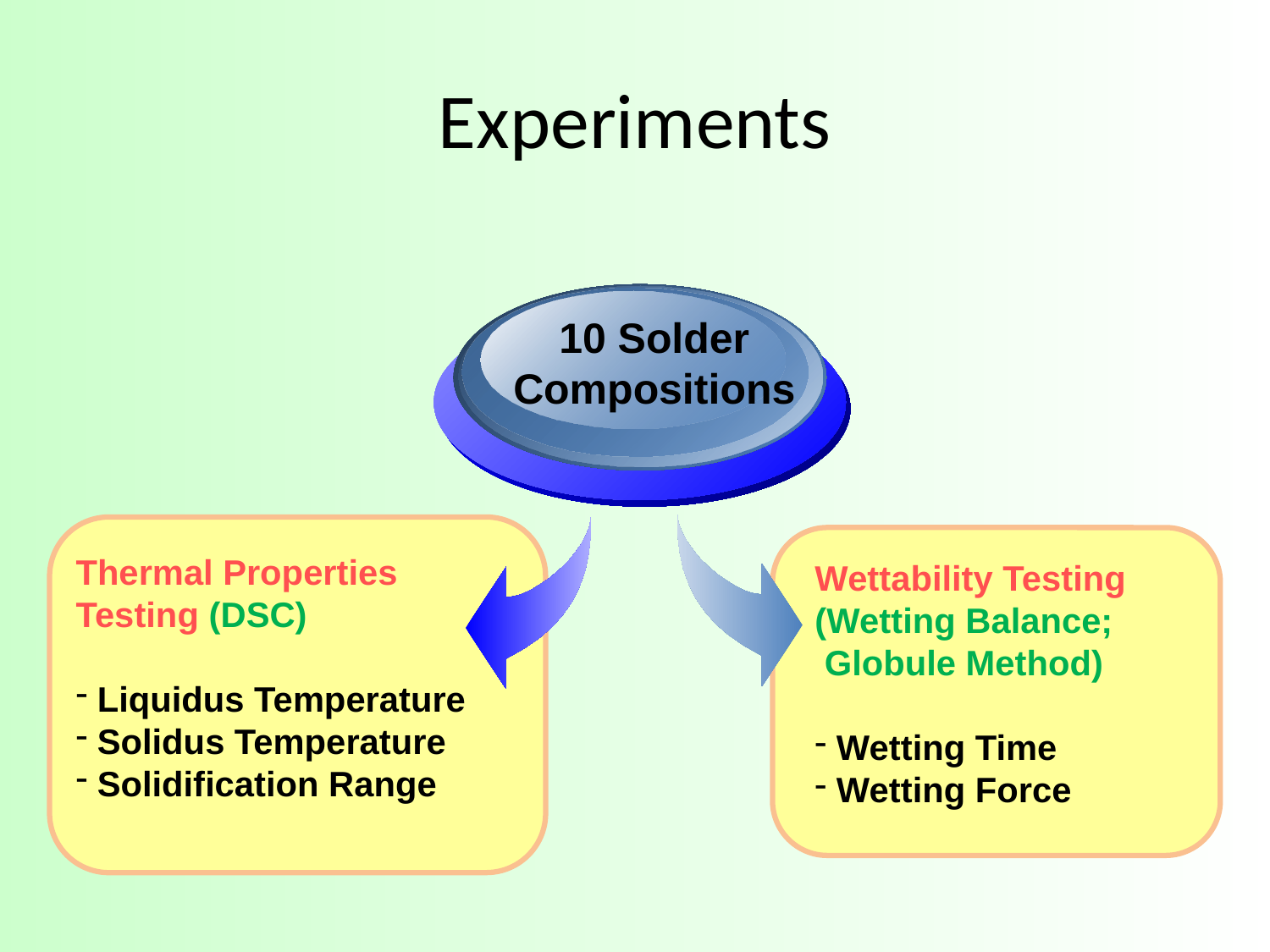

Experiments

10 Solder
Compositions

Thermal Properties Testing (DSC)

 Liquidus Temperature
 Solidus Temperature
 Solidification Range

Wettability Testing
(Wetting Balance;
 Globule Method)

 Wetting Time
 Wetting Force